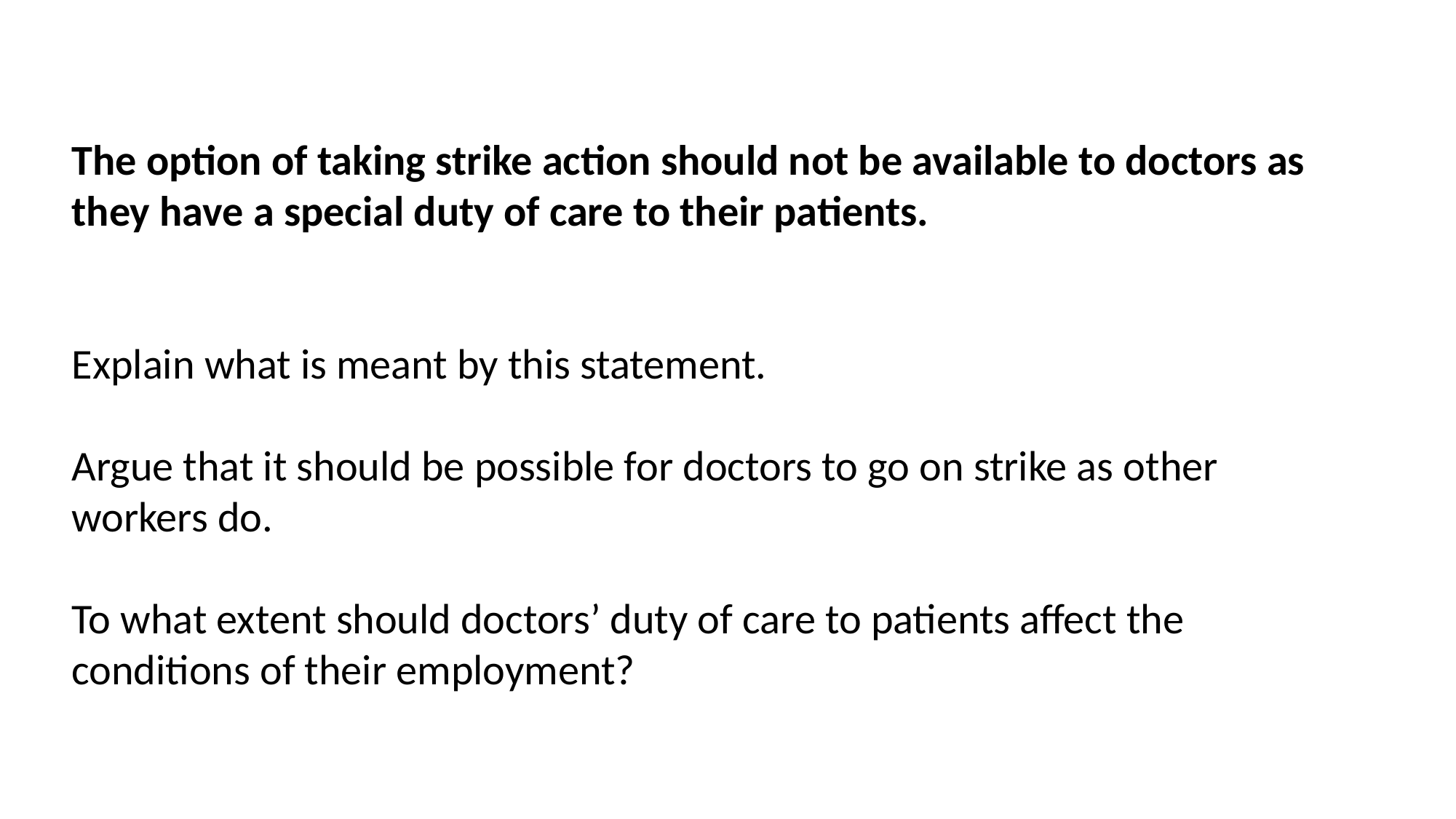

The option of taking strike action should not be available to doctors as they have a special duty of care to their patients.

Explain what is meant by this statement.

Argue that it should be possible for doctors to go on strike as other workers do.

To what extent should doctors’ duty of care to patients affect the conditions of their employment?